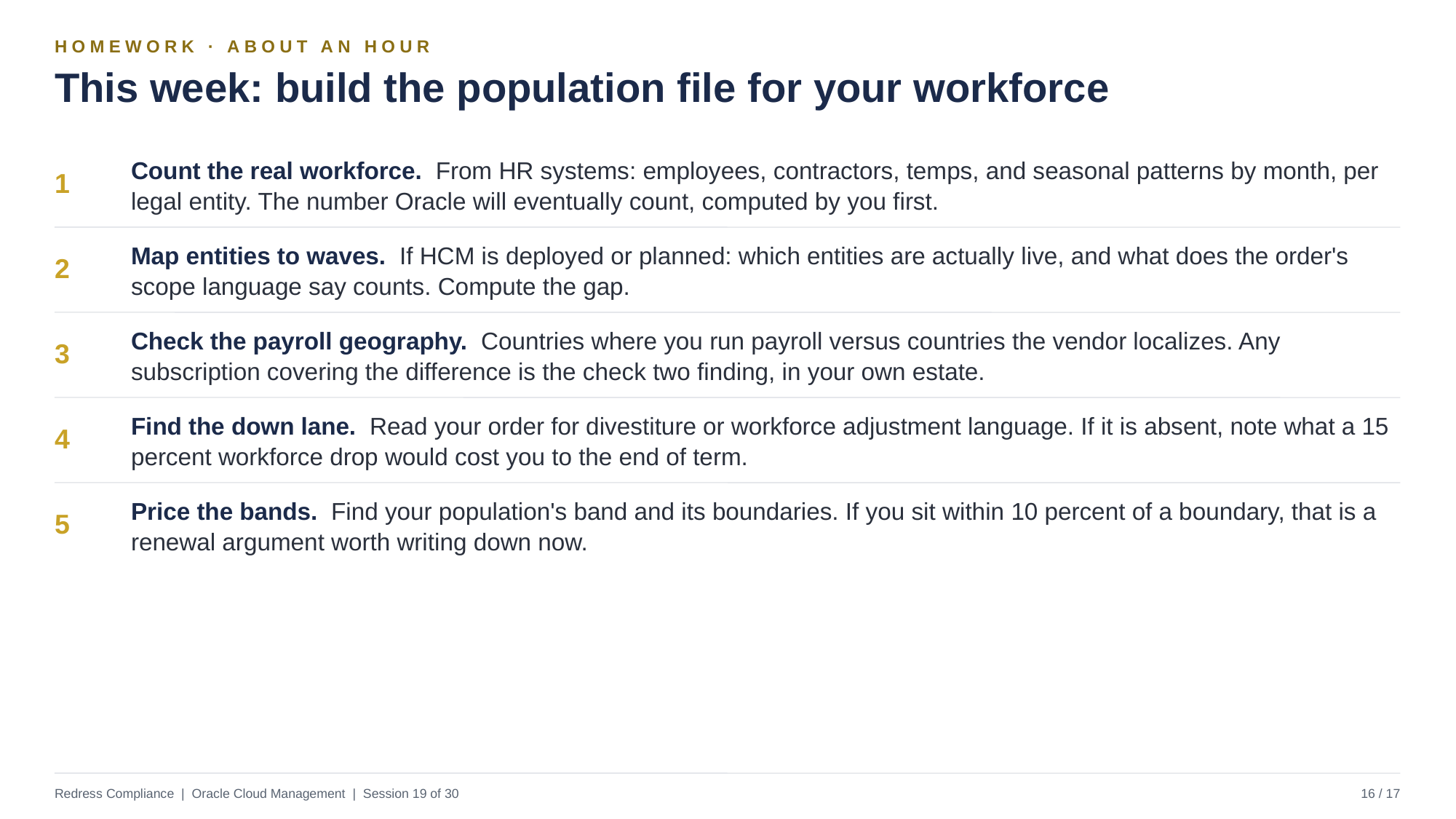

HOMEWORK · ABOUT AN HOUR
This week: build the population file for your workforce
Count the real workforce.  From HR systems: employees, contractors, temps, and seasonal patterns by month, per legal entity. The number Oracle will eventually count, computed by you first.
1

Map entities to waves.  If HCM is deployed or planned: which entities are actually live, and what does the order's scope language say counts. Compute the gap.
2

Check the payroll geography.  Countries where you run payroll versus countries the vendor localizes. Any subscription covering the difference is the check two finding, in your own estate.
3

Find the down lane.  Read your order for divestiture or workforce adjustment language. If it is absent, note what a 15 percent workforce drop would cost you to the end of term.
4

Price the bands.  Find your population's band and its boundaries. If you sit within 10 percent of a boundary, that is a renewal argument worth writing down now.
5

Redress Compliance  |  Oracle Cloud Management  |  Session 19 of 30
16 / 17